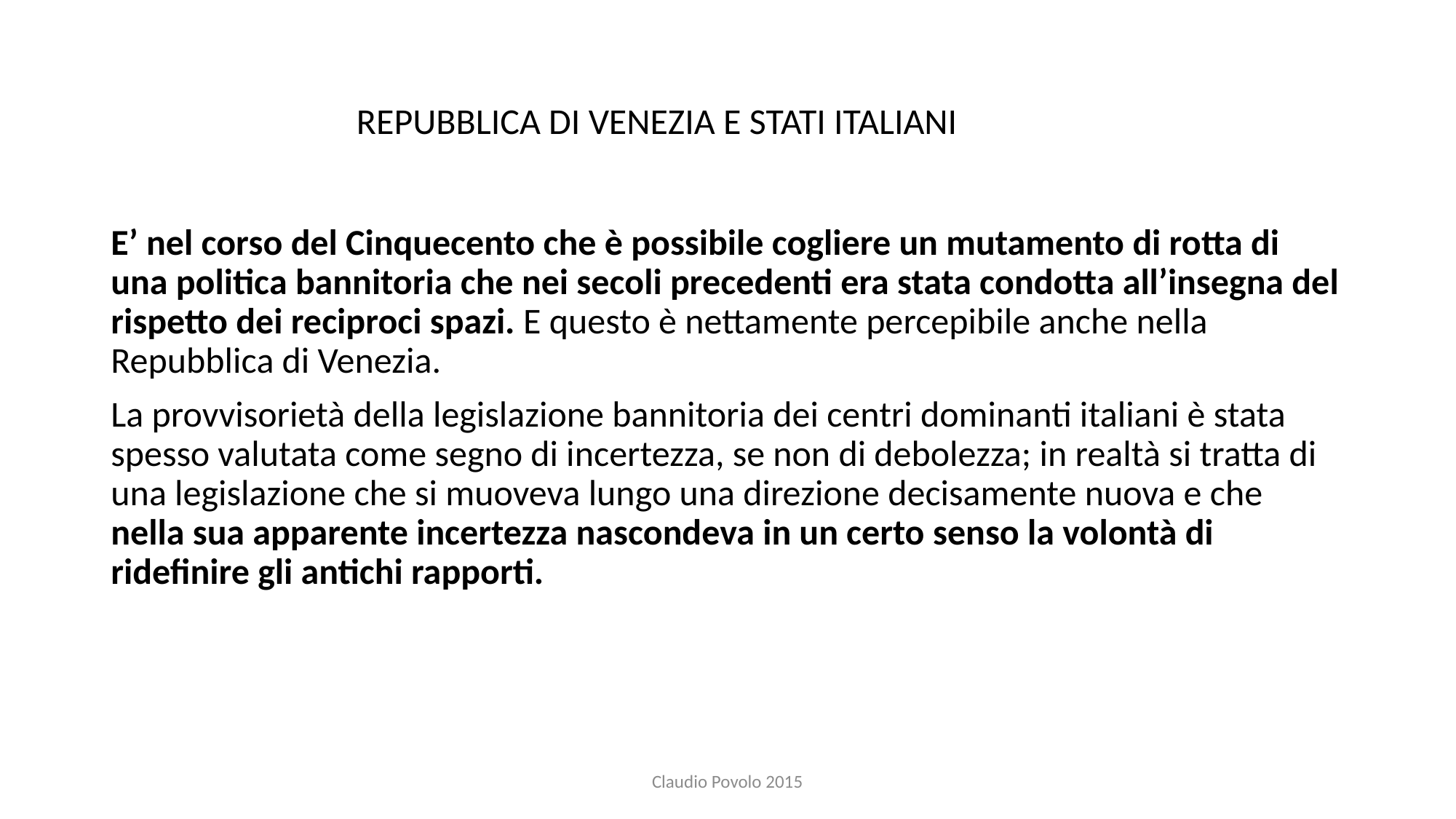

# REPUBBLICA DI VENEZIA E STATI ITALIANI
E’ nel corso del Cinquecento che è possibile cogliere un mutamento di rotta di una politica bannitoria che nei secoli precedenti era stata condotta all’insegna del rispetto dei reciproci spazi. E questo è nettamente percepibile anche nella Repubblica di Venezia.
La provvisorietà della legislazione bannitoria dei centri dominanti italiani è stata spesso valutata come segno di incertezza, se non di debolezza; in realtà si tratta di una legislazione che si muoveva lungo una direzione decisamente nuova e che nella sua apparente incertezza nascondeva in un certo senso la volontà di ridefinire gli antichi rapporti.
Claudio Povolo 2015